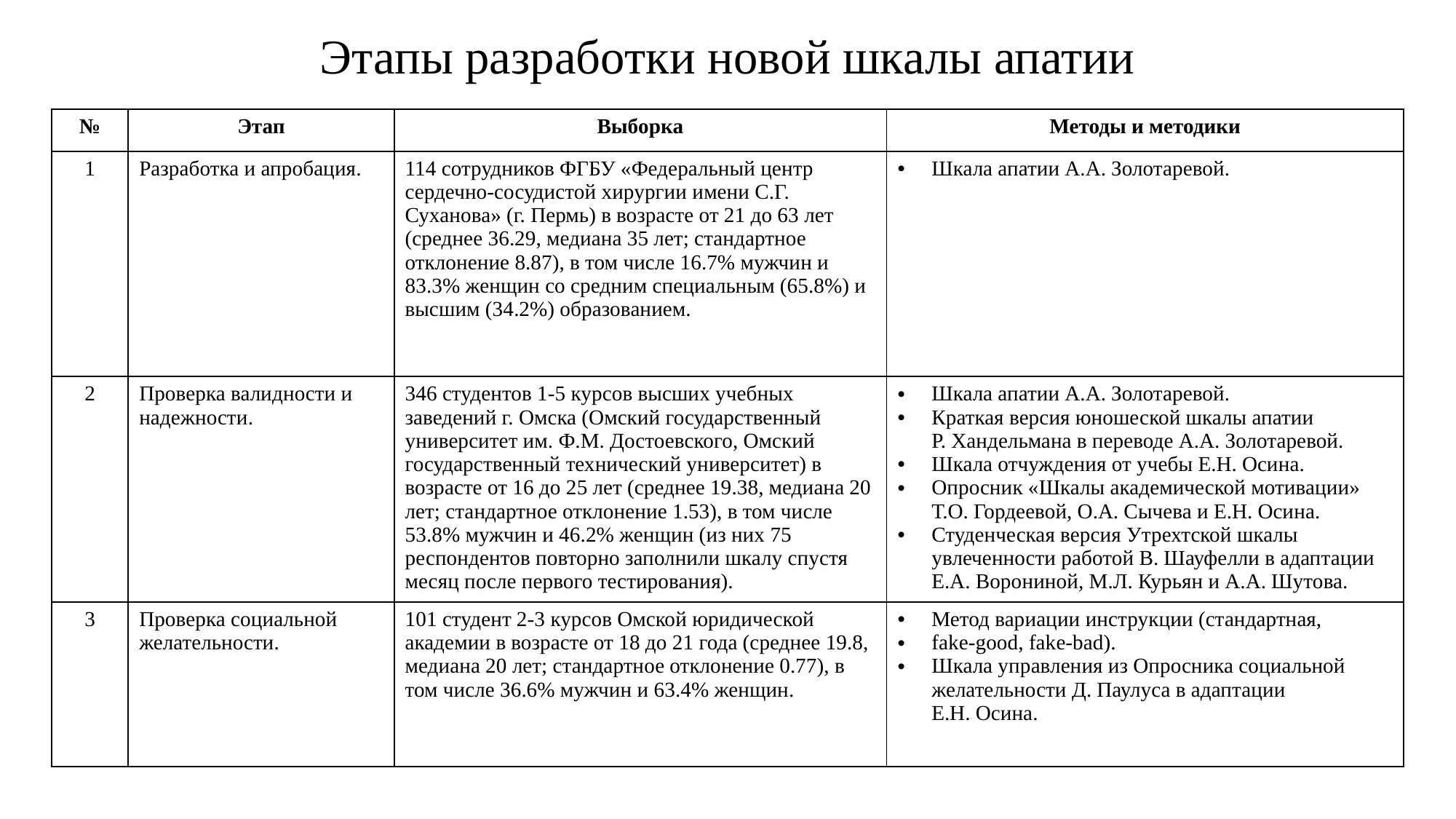

# Этапы разработки новой шкалы апатии
| № | Этап | Выборка | Методы и методики |
| --- | --- | --- | --- |
| 1 | Разработка и апробация. | 114 сотрудников ФГБУ «Федеральный центр сердечно-сосудистой хирургии имени С.Г. Суханова» (г. Пермь) в возрасте от 21 до 63 лет (среднее 36.29, медиана 35 лет; стандартное отклонение 8.87), в том числе 16.7% мужчин и 83.3% женщин со средним специальным (65.8%) и высшим (34.2%) образованием. | Шкала апатии А.А. Золотаревой. |
| 2 | Проверка валидности и надежности. | 346 студентов 1-5 курсов высших учебных заведений г. Омска (Омский государственный университет им. Ф.М. Достоевского, Омский государственный технический университет) в возрасте от 16 до 25 лет (среднее 19.38, медиана 20 лет; стандартное отклонение 1.53), в том числе 53.8% мужчин и 46.2% женщин (из них 75 респондентов повторно заполнили шкалу спустя месяц после первого тестирования). | Шкала апатии А.А. Золотаревой. Краткая версия юношеской шкалы апатии Р. Хандельмана в переводе А.А. Золотаревой. Шкала отчуждения от учебы Е.Н. Осина. Опросник «Шкалы академической мотивации» Т.О. Гордеевой, О.А. Сычева и Е.Н. Осина. Студенческая версия Утрехтской шкалы увлеченности работой В. Шауфелли в адаптации Е.А. Ворониной, М.Л. Курьян и А.А. Шутова. |
| 3 | Проверка социальной желательности. | 101 студент 2-3 курсов Омской юридической академии в возрасте от 18 до 21 года (среднее 19.8, медиана 20 лет; стандартное отклонение 0.77), в том числе 36.6% мужчин и 63.4% женщин. | Метод вариации инструкции (стандартная, fake-good, fake-bad). Шкала управления из Опросника социальной желательности Д. Паулуса в адаптации Е.Н. Осина. |